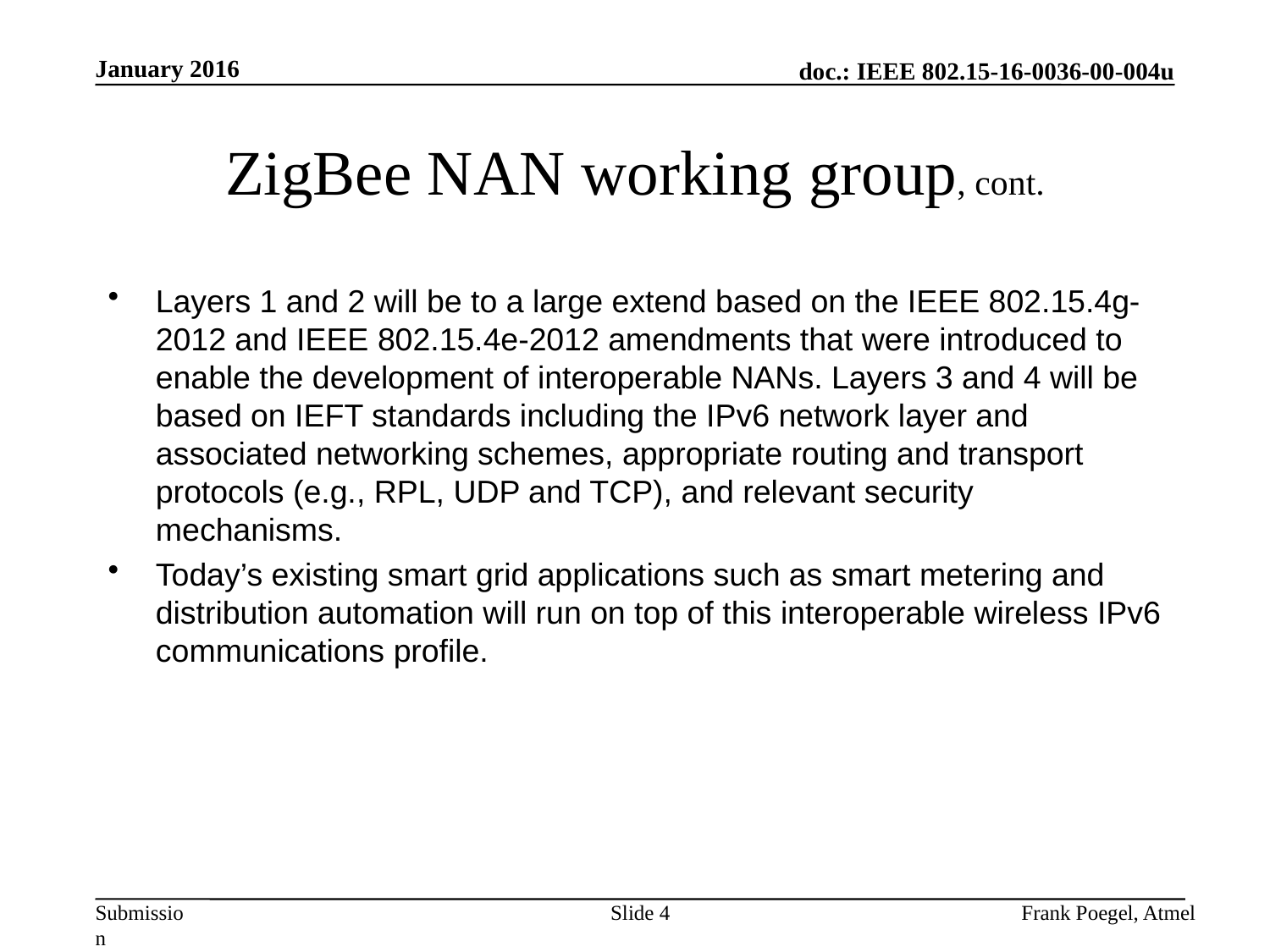

January 2016
# ZigBee NAN working group, cont.
Layers 1 and 2 will be to a large extend based on the IEEE 802.15.4g-2012 and IEEE 802.15.4e-2012 amendments that were introduced to enable the development of interoperable NANs. Layers 3 and 4 will be based on IEFT standards including the IPv6 network layer and associated networking schemes, appropriate routing and transport protocols (e.g., RPL, UDP and TCP), and relevant security mechanisms.
Today’s existing smart grid applications such as smart metering and distribution automation will run on top of this interoperable wireless IPv6 communications profile.
Slide 4
Frank Poegel, Atmel